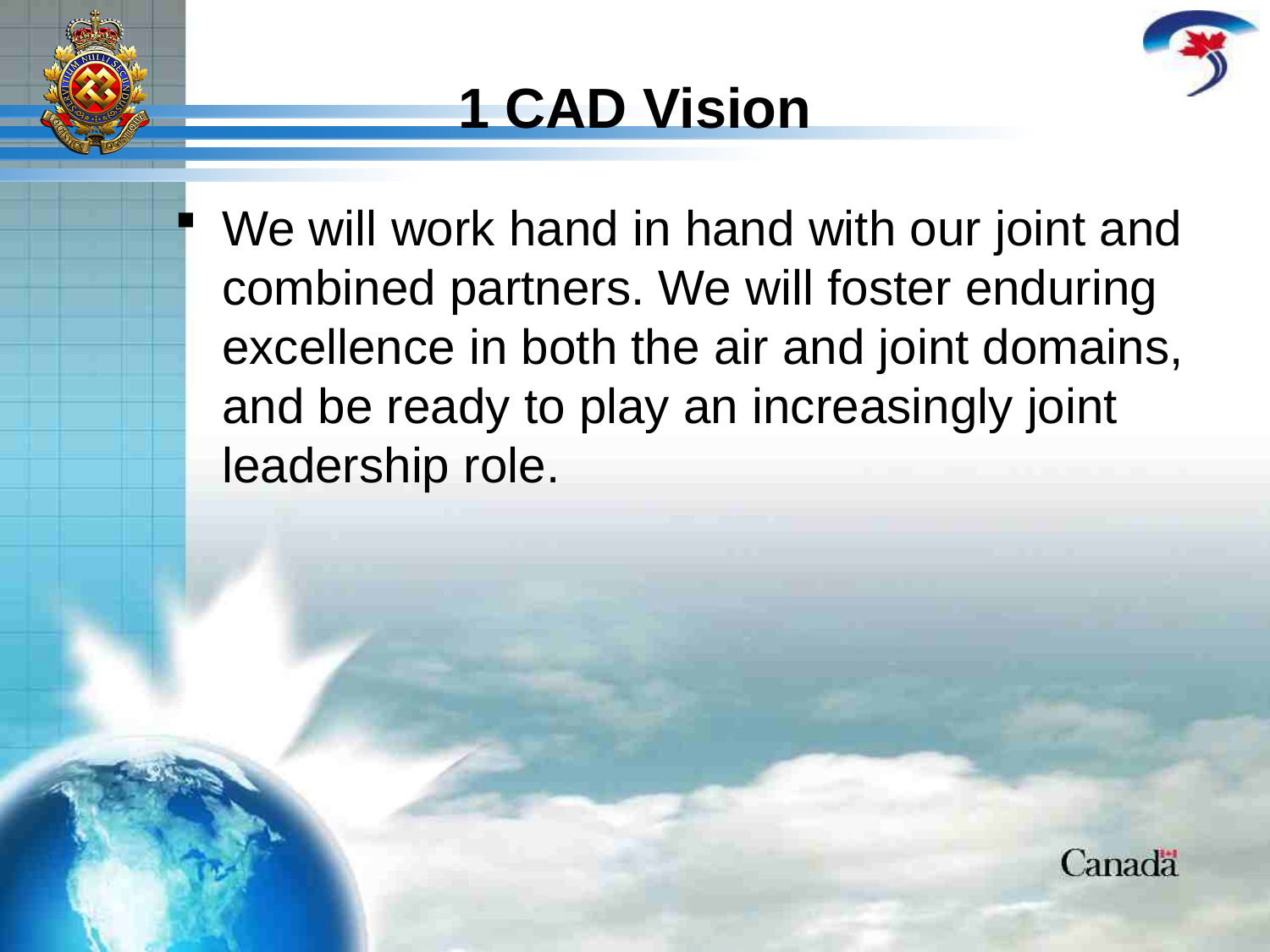

# 1 CAD Vision
We will work hand in hand with our joint and combined partners. We will foster enduring excellence in both the air and joint domains, and be ready to play an increasingly joint leadership role.